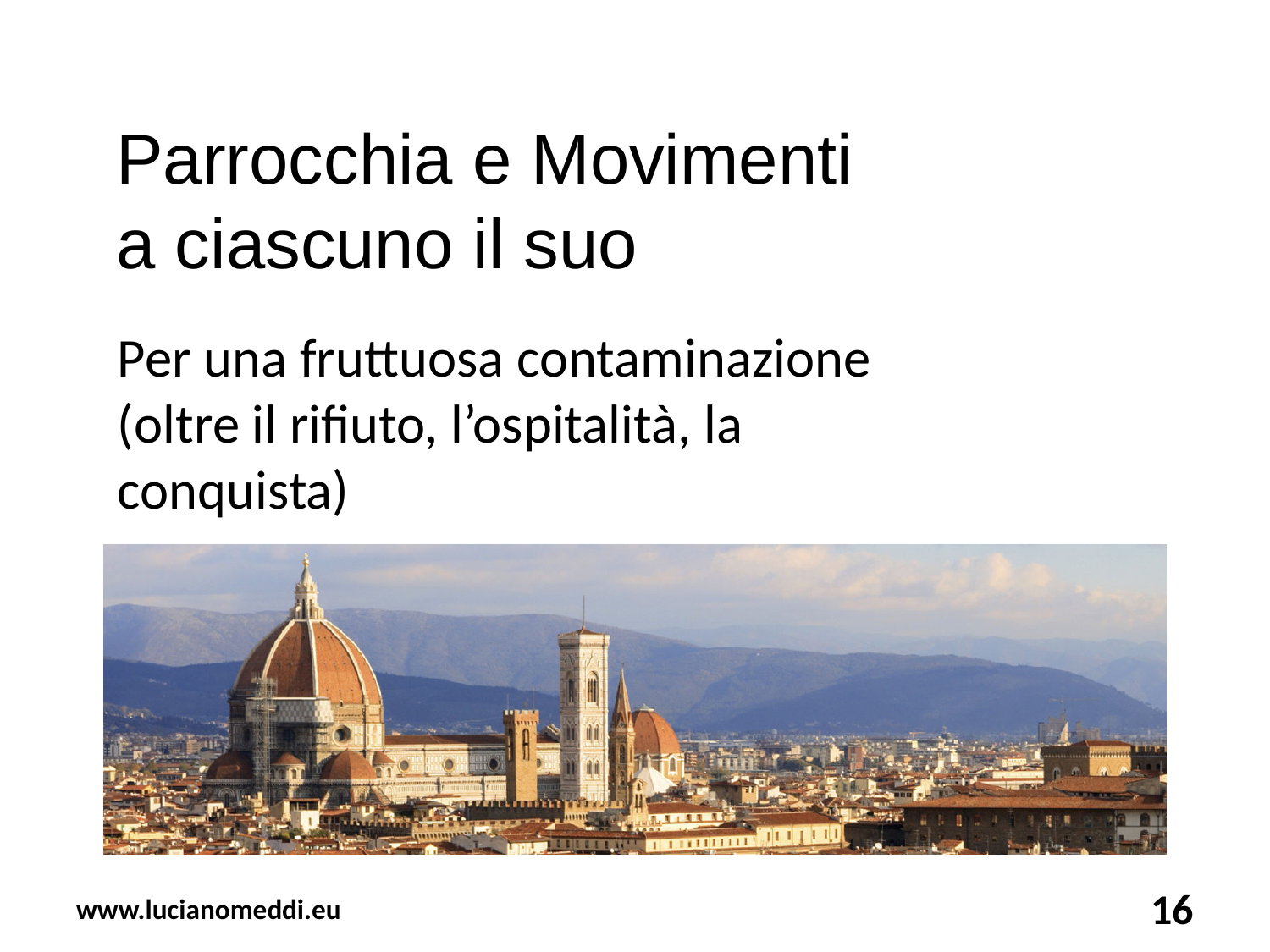

# Parrocchia e Movimenti a ciascuno il suo
Per una fruttuosa contaminazione (oltre il rifiuto, l’ospitalità, la conquista)
www.lucianomeddi.eu
16